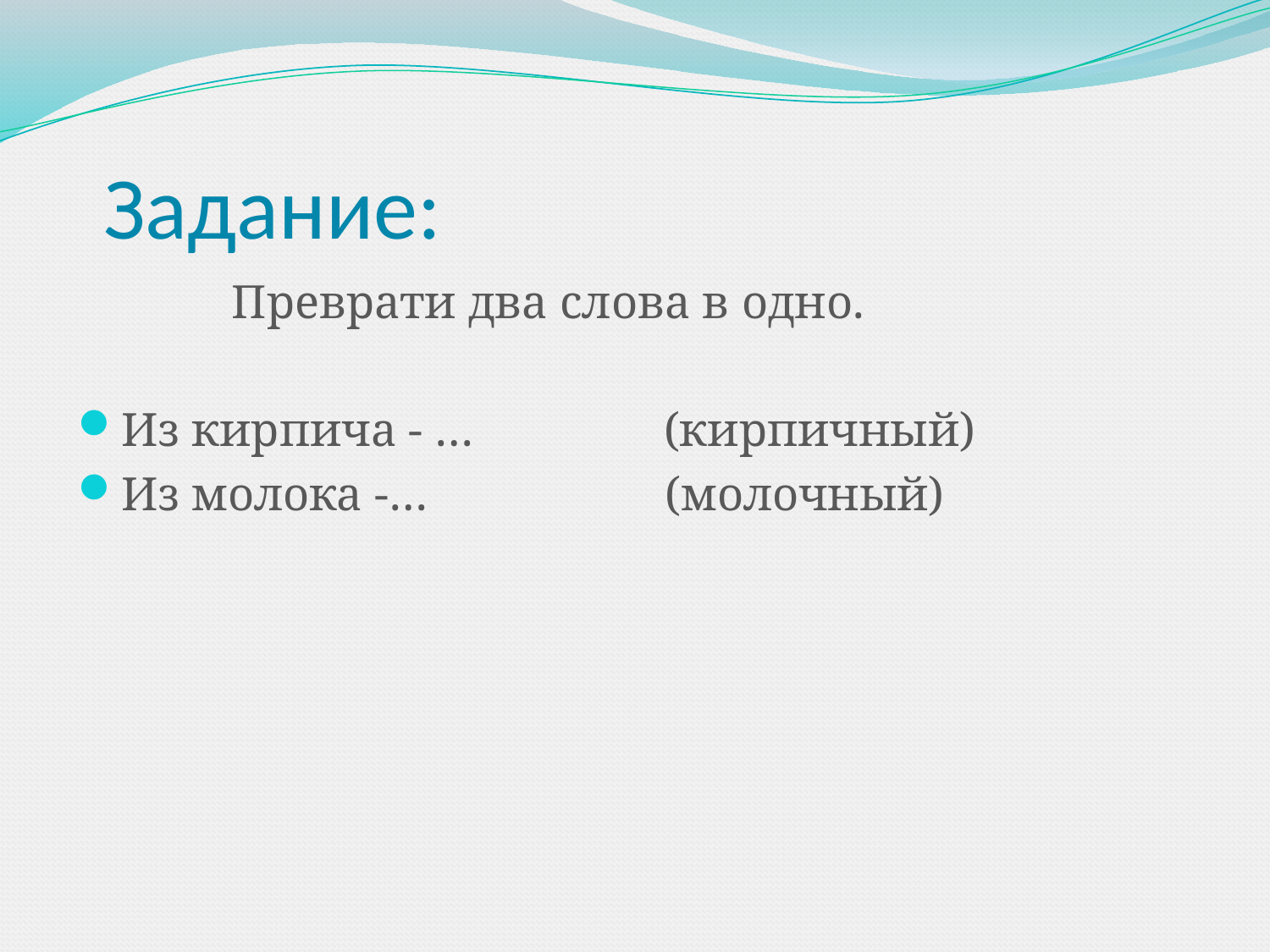

# Задание:
             Преврати два слова в одно.

Из кирпича - …                (кирпичный)
Из молока -…                    (молочный)